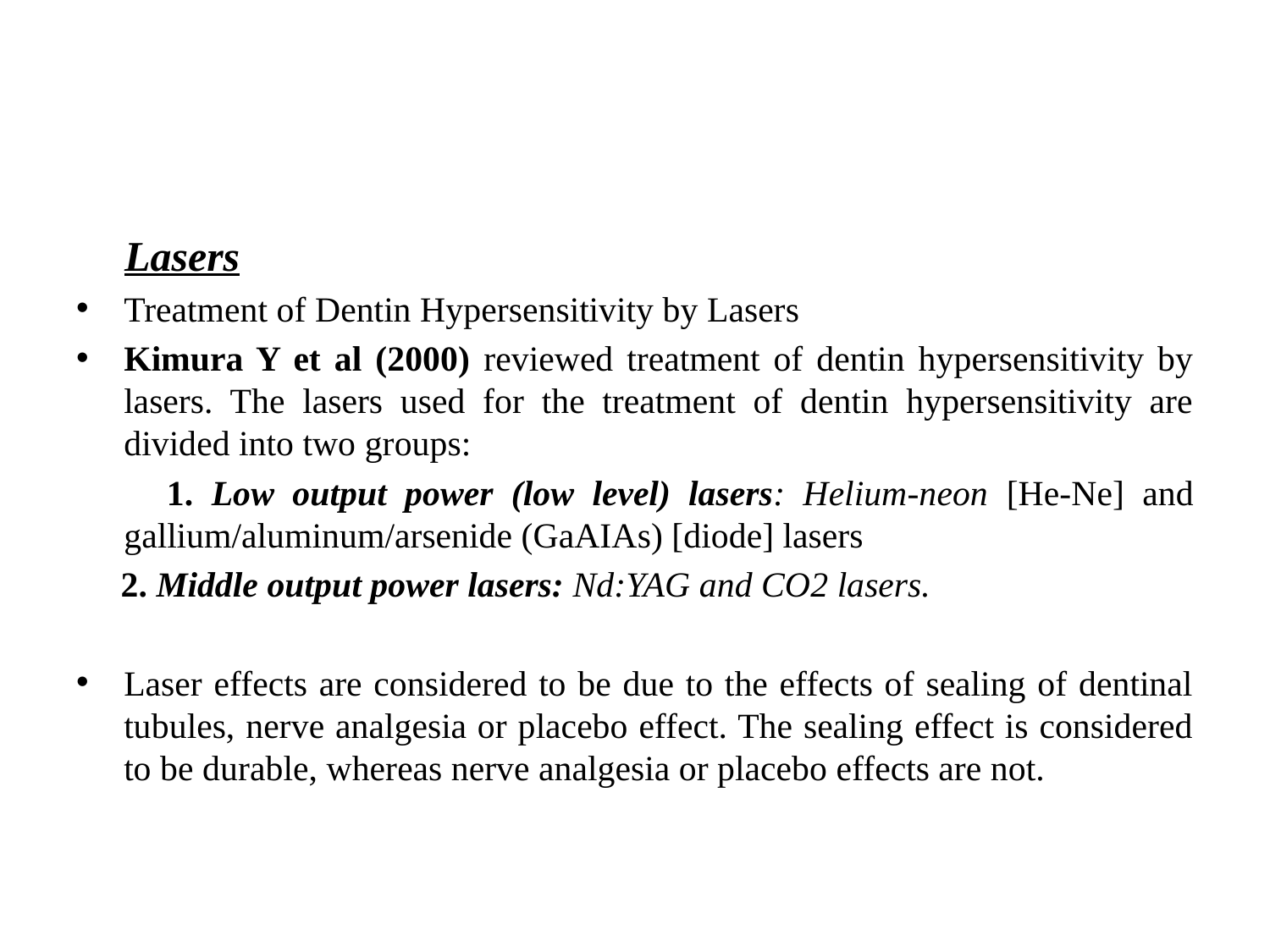

#
      Lasers
Treatment of Dentin Hypersensitivity by Lasers
Kimura Y et al (2000) reviewed treatment of dentin hypersensitivity by lasers. The lasers used for the treatment of dentin hypersensitivity are divided into two groups:
     1. Low output power (low level) lasers: Helium-neon [He-Ne] and gallium/aluminum/arsenide (GaAIAs) [diode] lasers
     2. Middle output power lasers: Nd:YAG and CO2 lasers.

Laser effects are considered to be due to the effects of sealing of dentinal tubules, nerve analgesia or placebo effect. The sealing effect is considered to be durable, whereas nerve analgesia or placebo effects are not.